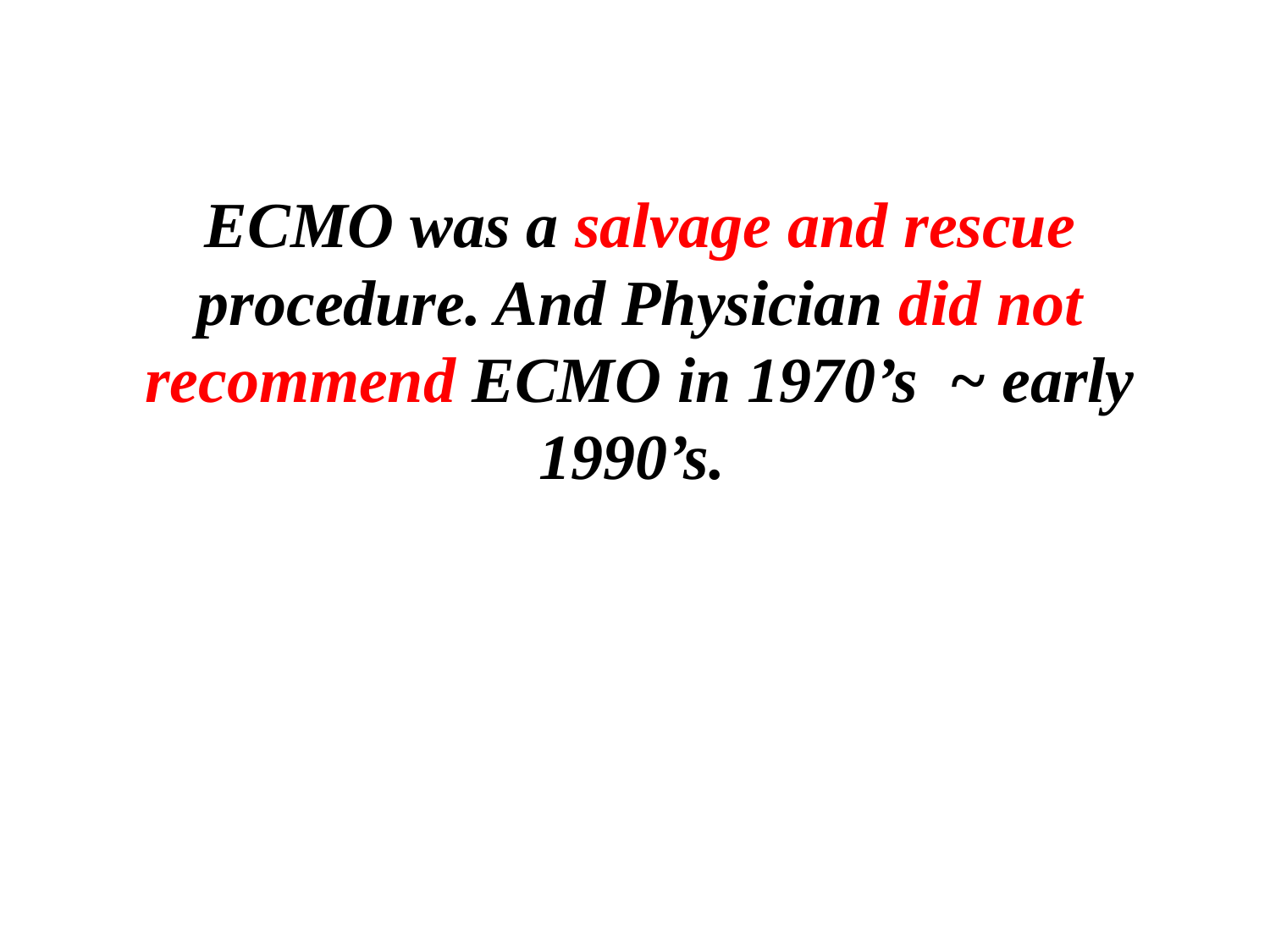

# ECMO was a salvage and rescue procedure. And Physician did not recommend ECMO in 1970’s  ~ early 1990’s.